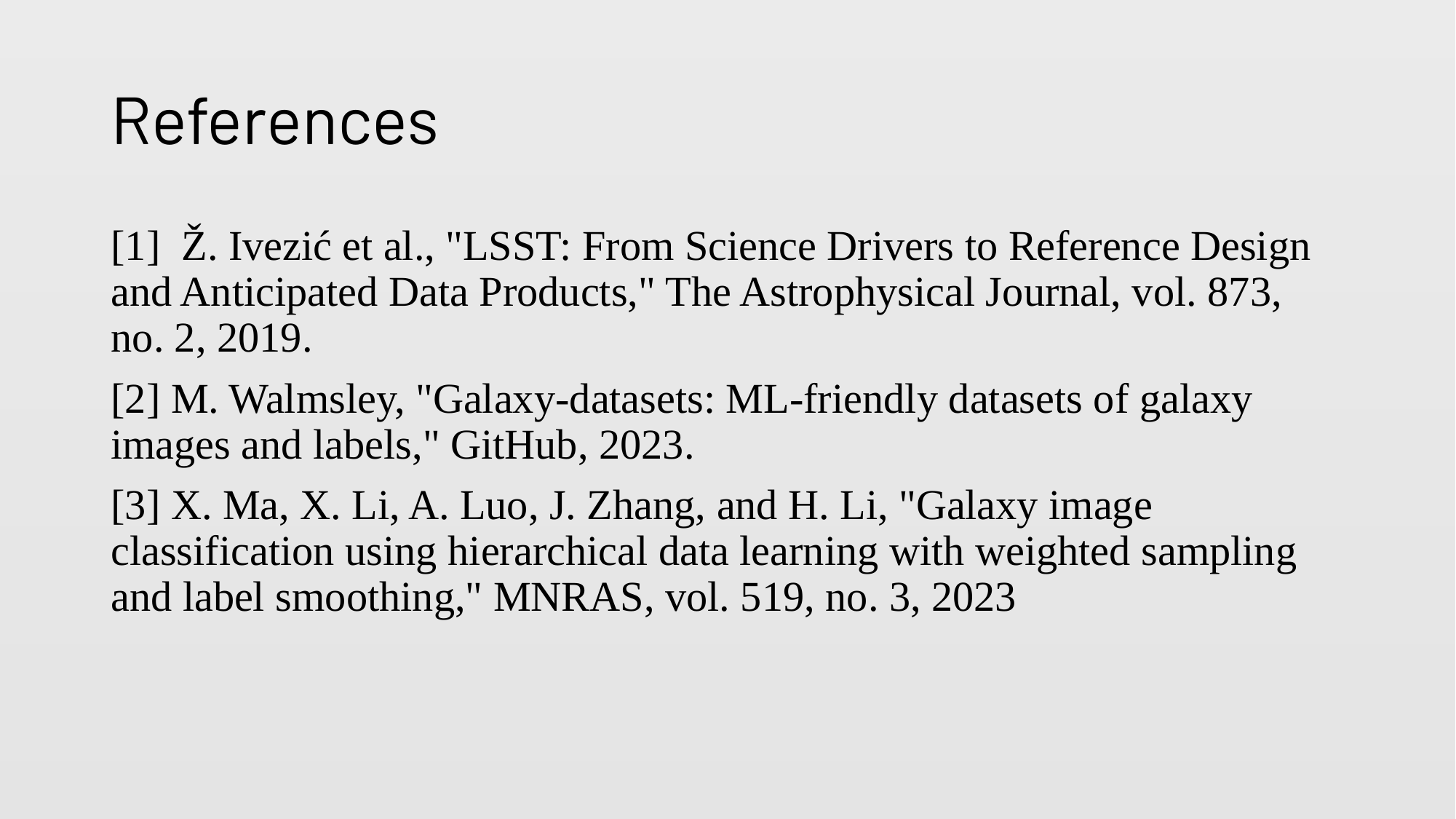

# References
[1]  Ž. Ivezić et al., "LSST: From Science Drivers to Reference Design and Anticipated Data Products," The Astrophysical Journal, vol. 873, no. 2, 2019.
[2] M. Walmsley, "Galaxy-datasets: ML-friendly datasets of galaxy images and labels," GitHub, 2023.
[3] X. Ma, X. Li, A. Luo, J. Zhang, and H. Li, "Galaxy image classification using hierarchical data learning with weighted sampling and label smoothing," MNRAS, vol. 519, no. 3, 2023